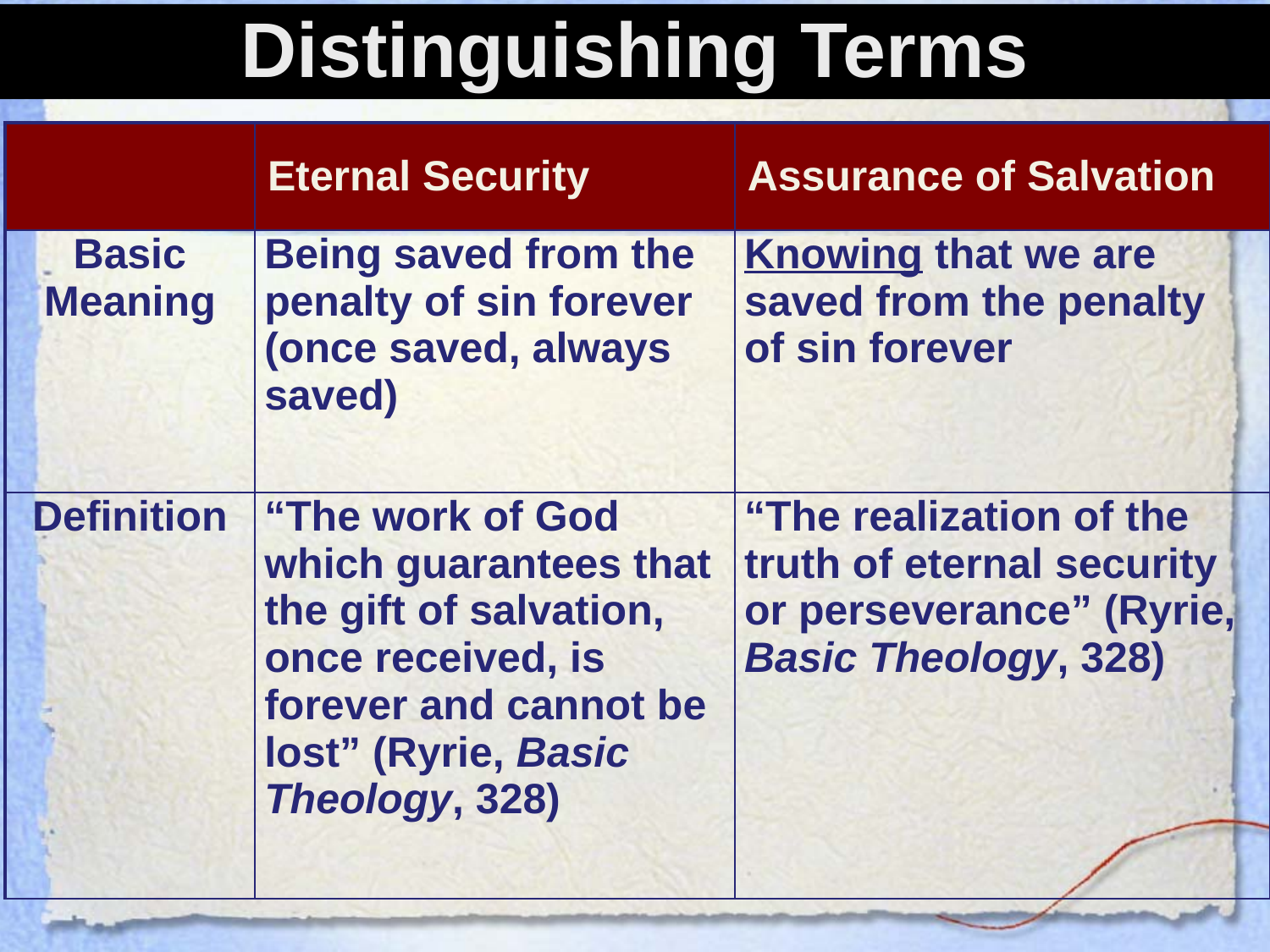

Distinguishing Terms
67
|  | Eternal Security | Assurance of Salvation |
| --- | --- | --- |
| Basic Meaning | Being saved from the penalty of sin forever (once saved, always saved) | Knowing that we are saved from the penalty of sin forever |
| Definition | “The work of God which guarantees that the gift of salvation, once received, is forever and cannot be lost” (Ryrie, Basic Theology, 328) | “The realization of the truth of eternal security or perseverance” (Ryrie, Basic Theology, 328) |